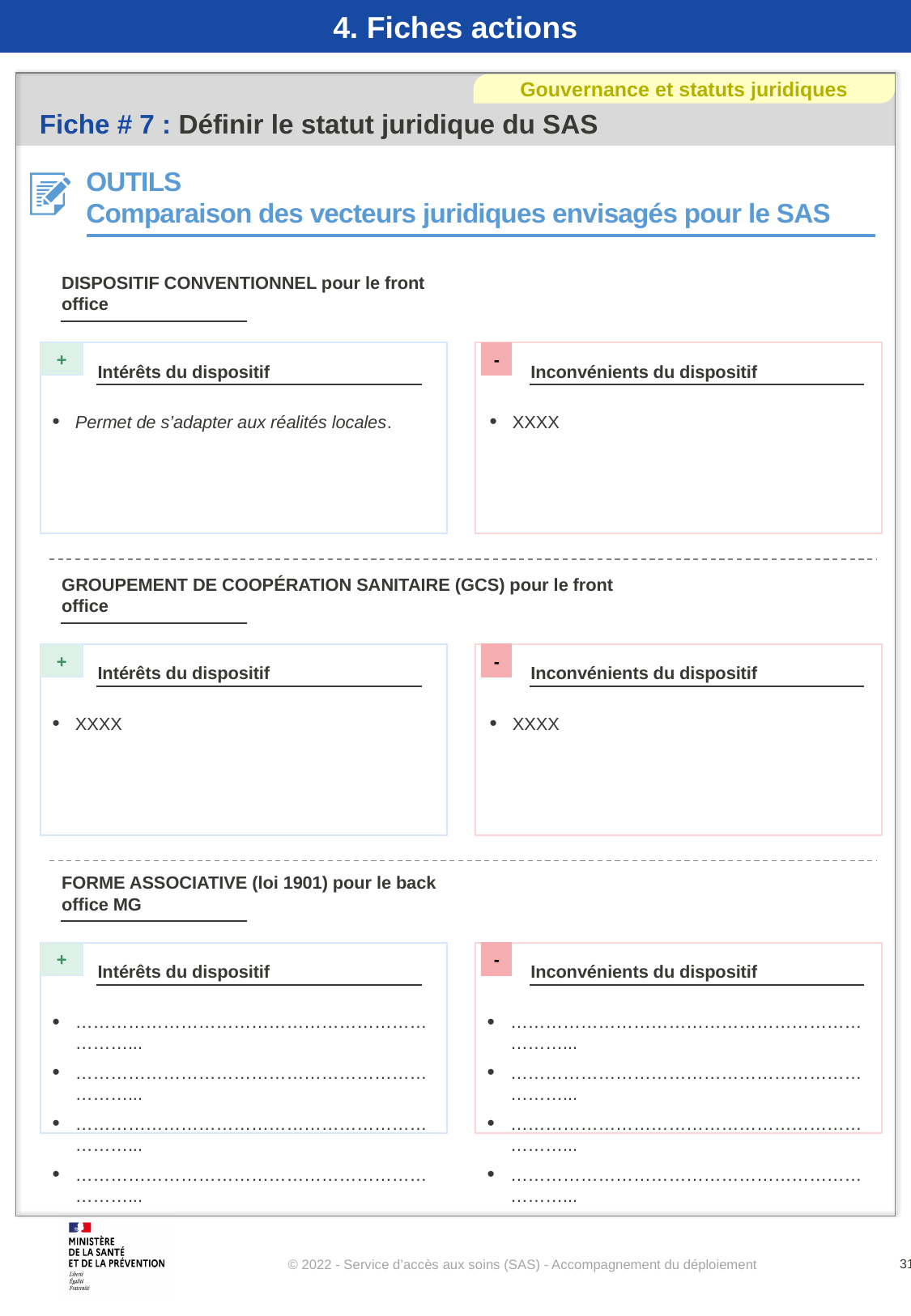

4. Fiches actions
Fiche # 7 : Définir le statut juridique du SAS

Gouvernance et statuts juridiques
OUTILS
Comparaison des vecteurs juridiques envisagés pour le SAS

DISPOSITIF CONVENTIONNEL pour le front office
+

-

Intérêts du dispositif
Inconvénients du dispositif
Permet de s’adapter aux réalités locales.
XXXX
GROUPEMENT DE COOPÉRATION SANITAIRE (GCS) pour le front office
+

-

Intérêts du dispositif
Inconvénients du dispositif
XXXX
XXXX
FORME ASSOCIATIVE (loi 1901) pour le back office MG
+

-

Intérêts du dispositif
Inconvénients du dispositif
……………………………………………………………...
……………………………………………………………...
……………………………………………………………...
……………………………………………………………...
……………………………………………………………...
……………………………………………………………...
……………………………………………………………...
……………………………………………………………...